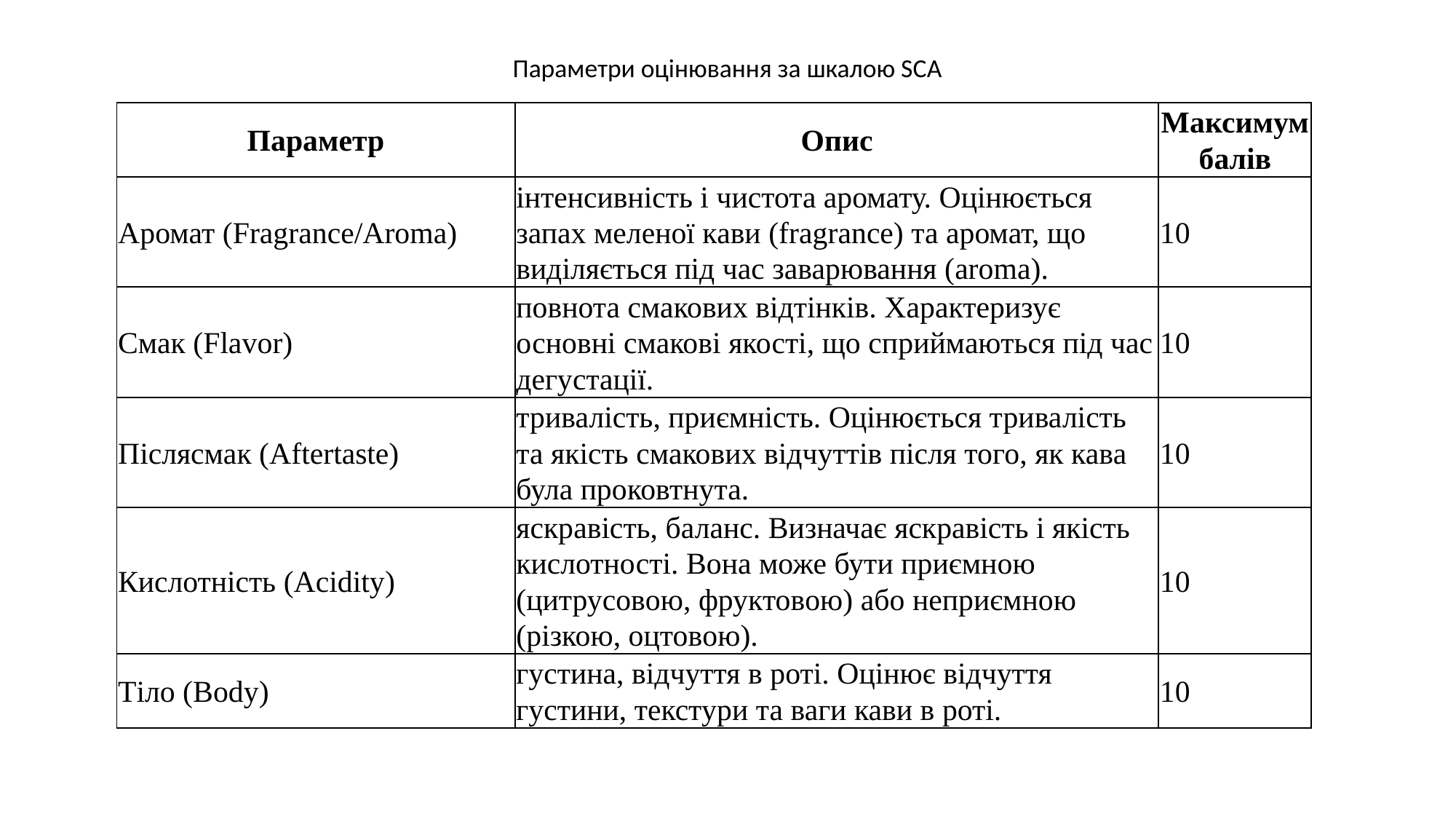

# Параметри оцінювання за шкалою SCA
| Параметр | Опис | Максимум балів |
| --- | --- | --- |
| Аромат (Fragrance/Aroma) | інтенсивність і чистота аромату. Оцінюється запах меленої кави (fragrance) та аромат, що виділяється під час заварювання (aroma). | 10 |
| Смак (Flavor) | повнота смакових відтінків. Характеризує основні смакові якості, що сприймаються під час дегустації. | 10 |
| Післясмак (Aftertaste) | тривалість, приємність. Оцінюється тривалість та якість смакових відчуттів після того, як кава була проковтнута. | 10 |
| Кислотність (Acidity) | яскравість, баланс. Визначає яскравість і якість кислотності. Вона може бути приємною (цитрусовою, фруктовою) або неприємною (різкою, оцтовою). | 10 |
| Тіло (Body) | густина, відчуття в роті. Оцінює відчуття густини, текстури та ваги кави в роті. | 10 |